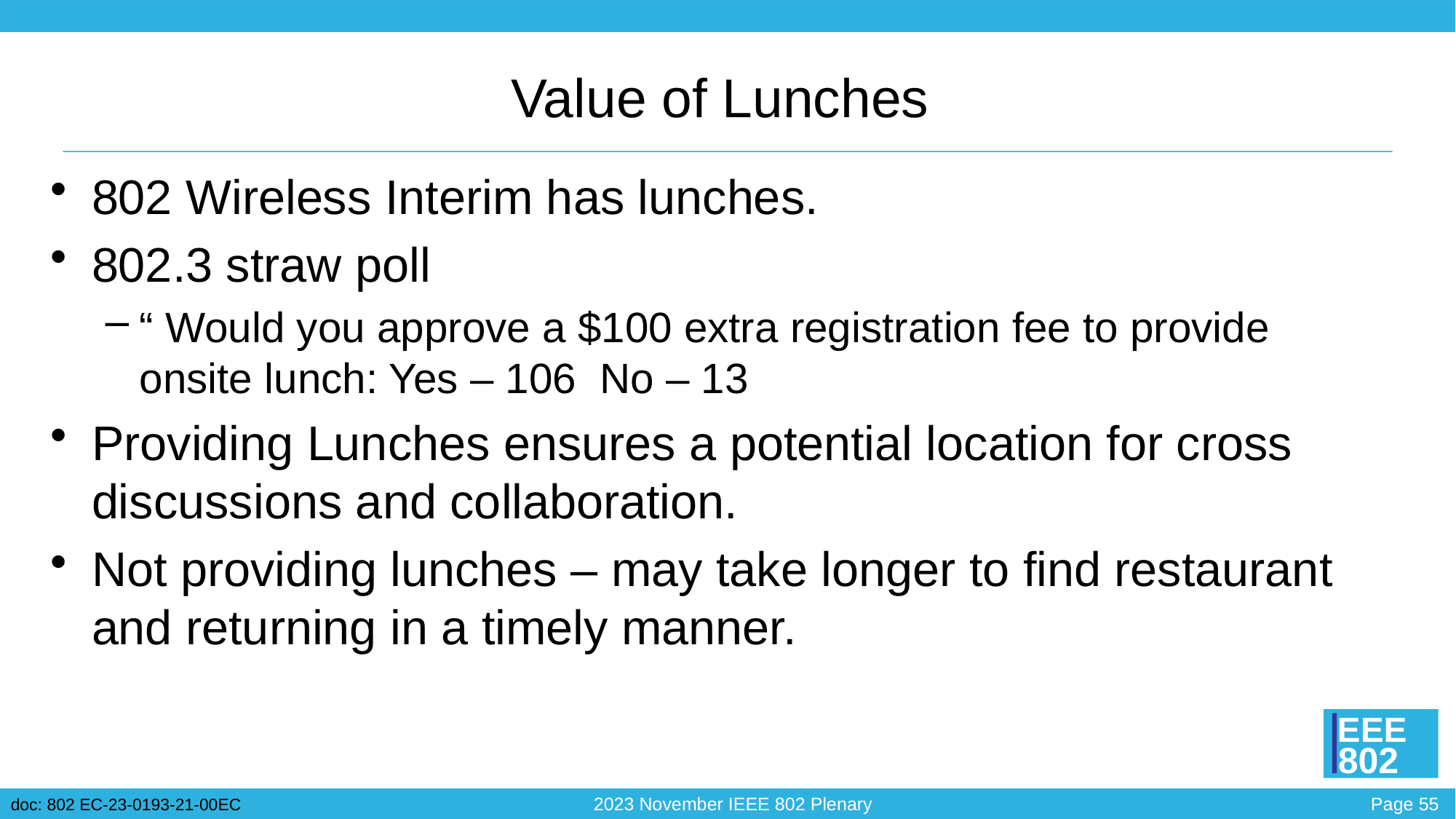

# Value of Lunches
802 Wireless Interim has lunches.
802.3 straw poll
“ Would you approve a $100 extra registration fee to provide onsite lunch: Yes – 106  No – 13
Providing Lunches ensures a potential location for cross discussions and collaboration.
Not providing lunches – may take longer to find restaurant and returning in a timely manner.